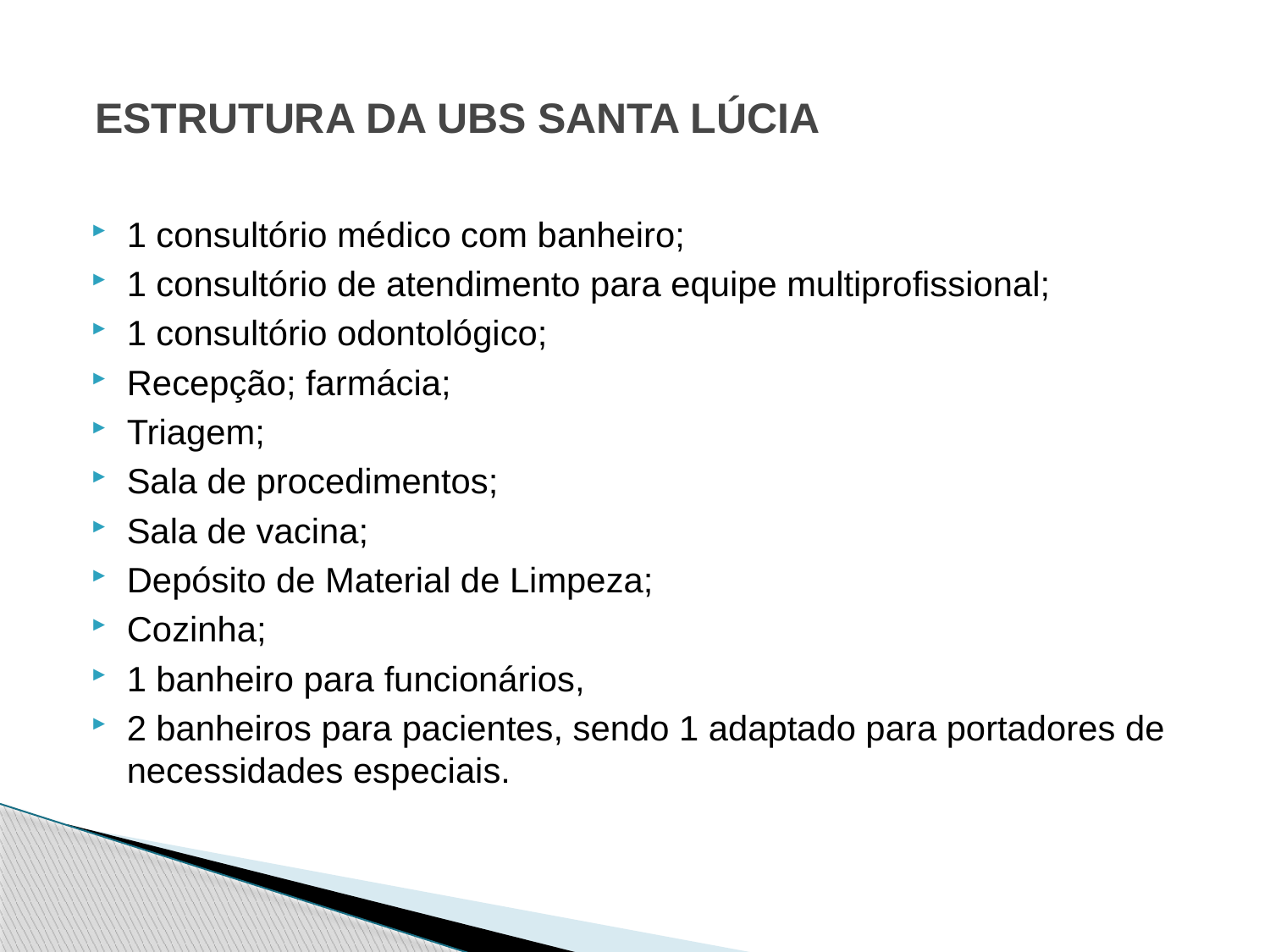

# ESTRUTURA DA UBS SANTA LÚCIA
1 consultório médico com banheiro;
1 consultório de atendimento para equipe multiprofissional;
1 consultório odontológico;
Recepção; farmácia;
Triagem;
Sala de procedimentos;
Sala de vacina;
Depósito de Material de Limpeza;
Cozinha;
1 banheiro para funcionários,
2 banheiros para pacientes, sendo 1 adaptado para portadores de necessidades especiais.